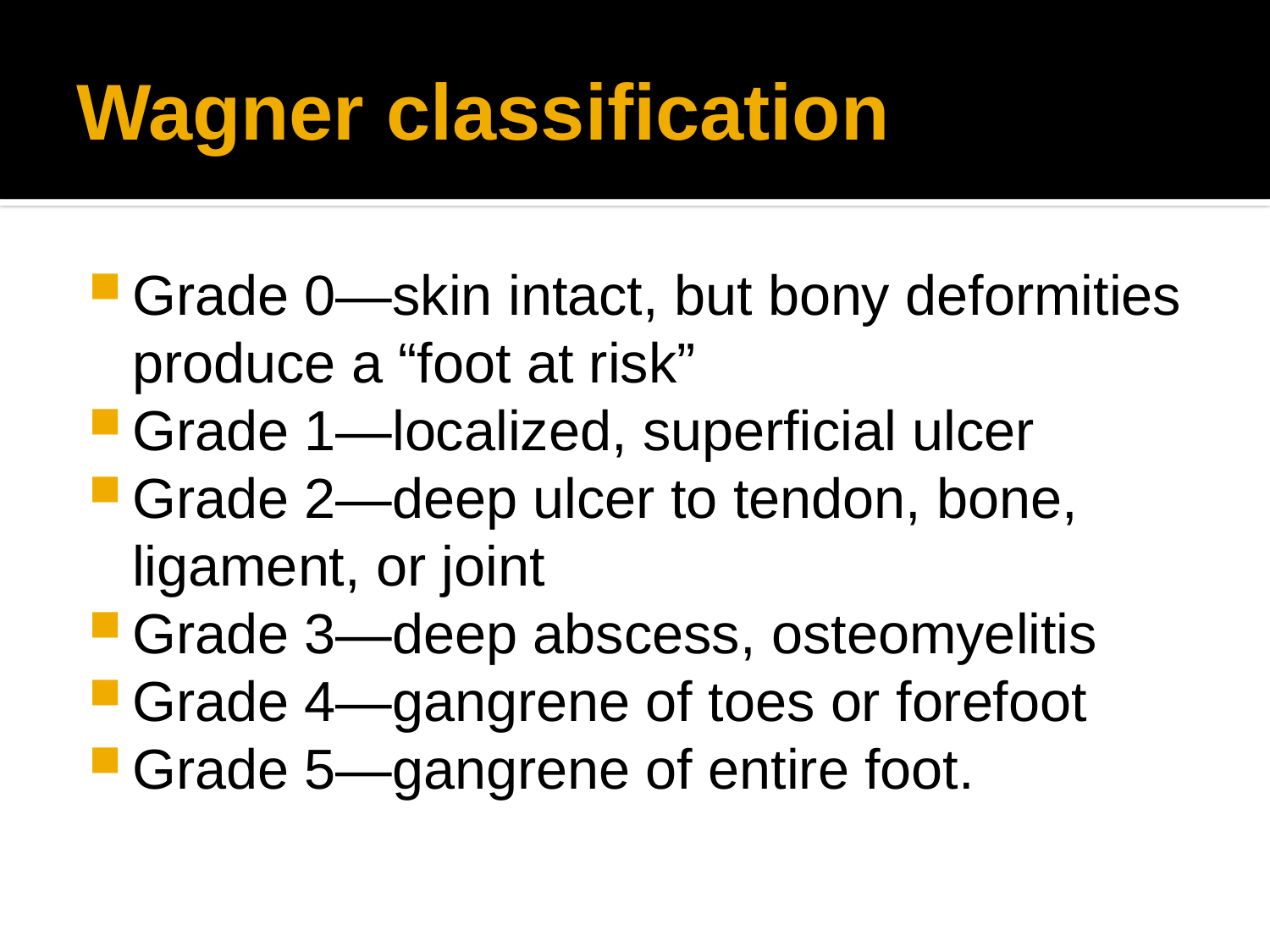

# Wagner classiﬁcation
Grade 0—skin intact, but bony deformities produce a “foot at risk”
Grade 1—localized, superﬁcial ulcer
Grade 2—deep ulcer to tendon, bone, ligament, or joint
Grade 3—deep abscess, osteomyelitis
Grade 4—gangrene of toes or forefoot
Grade 5—gangrene of entire foot.